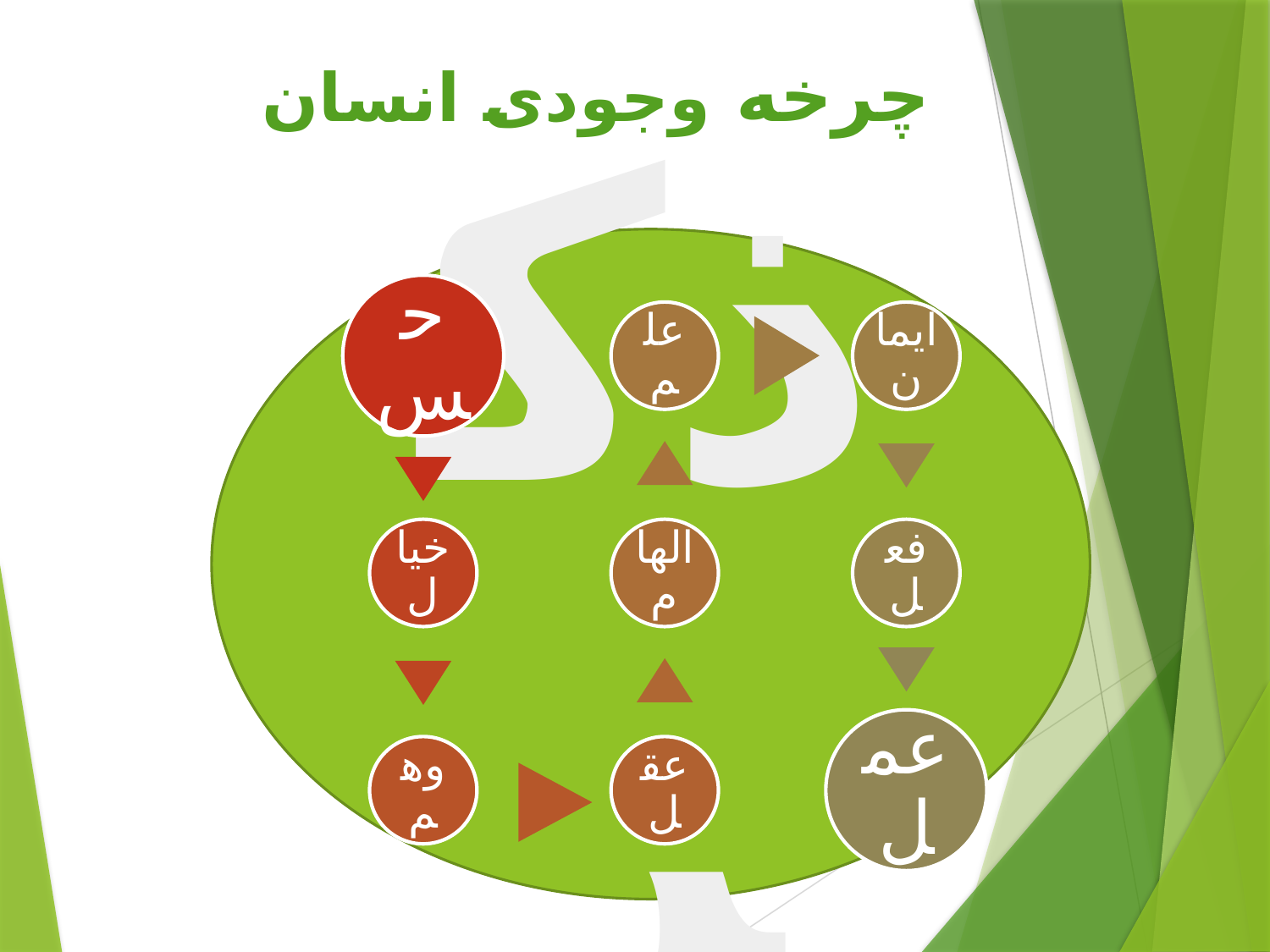

# چرخه وجودی انسان
ذکر
حس
خیال
وهم
عقل
الهام
علم
ایمان
فعل
عمل